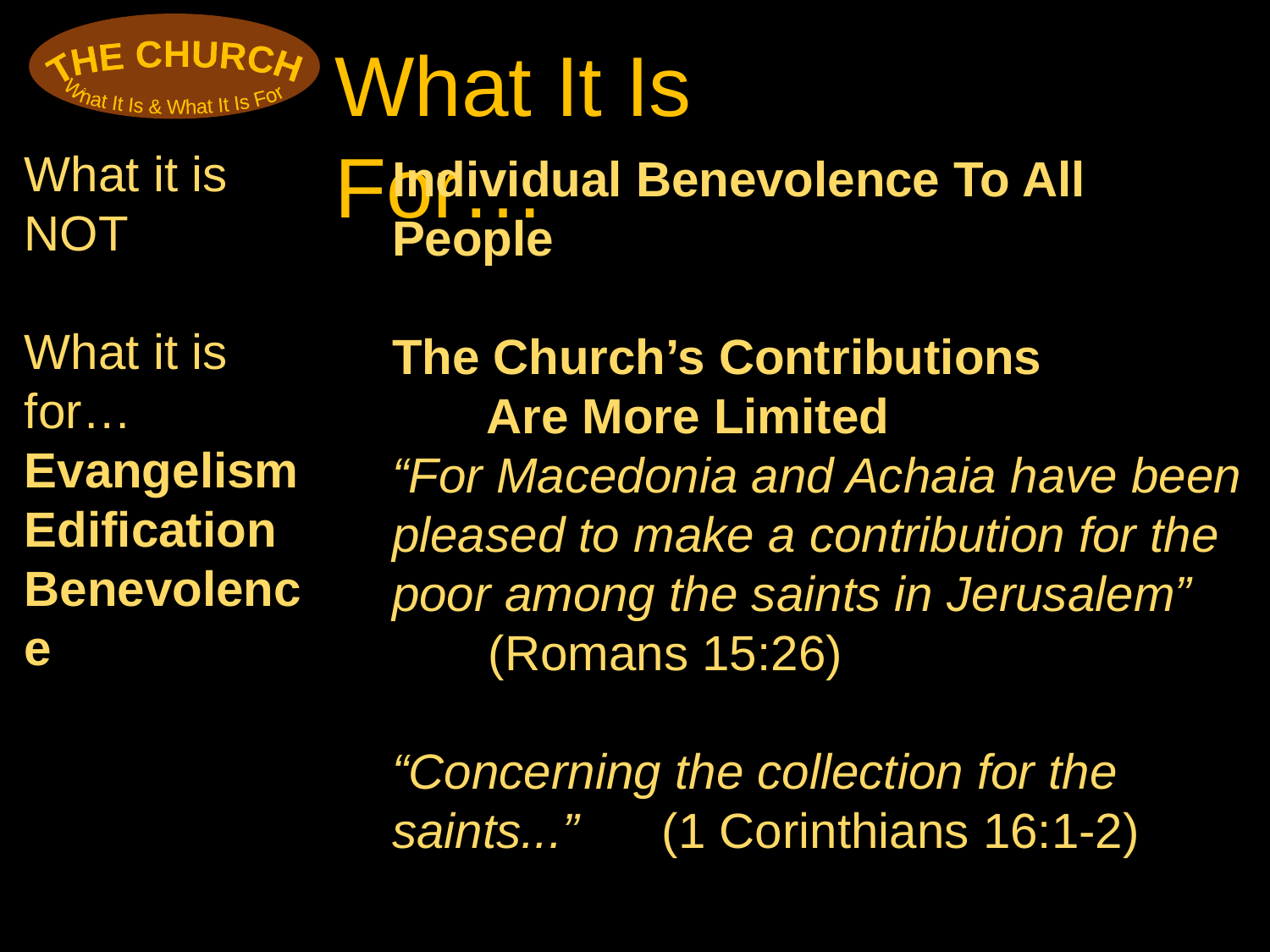

THE CHURCH
What It Is & What It Is For
What It Is For…
What it is NOT

What it is for…
Evangelism
Edification
Benevolence
Individual Benevolence To All People

The Church’s Contributions                       Are More Limited
“For Macedonia and Achaia have been pleased to make a contribution for the poor among the saints in Jerusalem”            (Romans 15:26)

“Concerning the collection for the saints...”      (1 Corinthians 16:1-2)